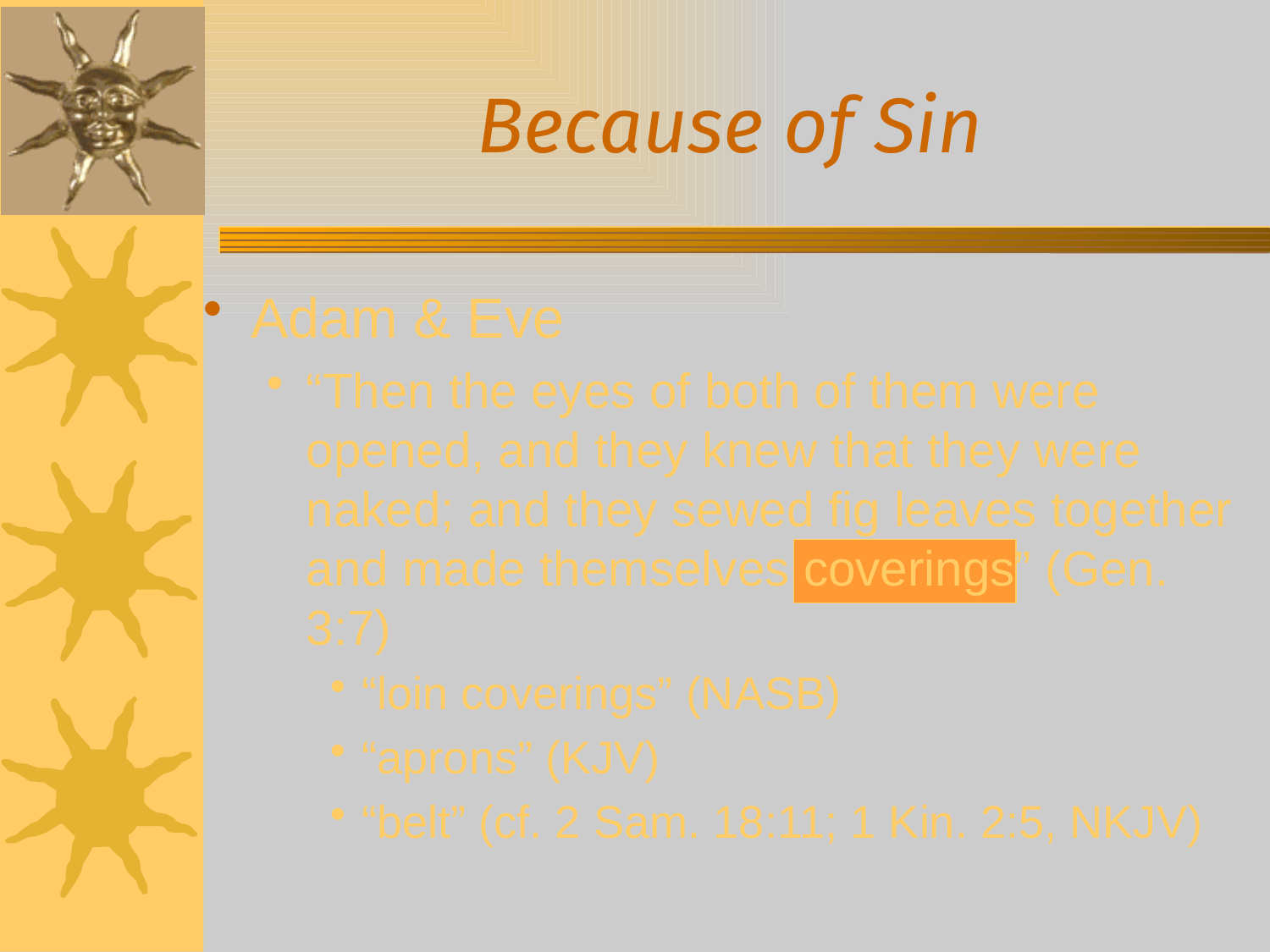

# Because of Sin
Adam & Eve
“Then the eyes of both of them were opened, and they knew that they were naked; and they sewed fig leaves together and made themselves coverings” (Gen. 3:7)
“loin coverings” (NASB)
“aprons” (KJV)
“belt” (cf. 2 Sam. 18:11; 1 Kin. 2:5, NKJV)